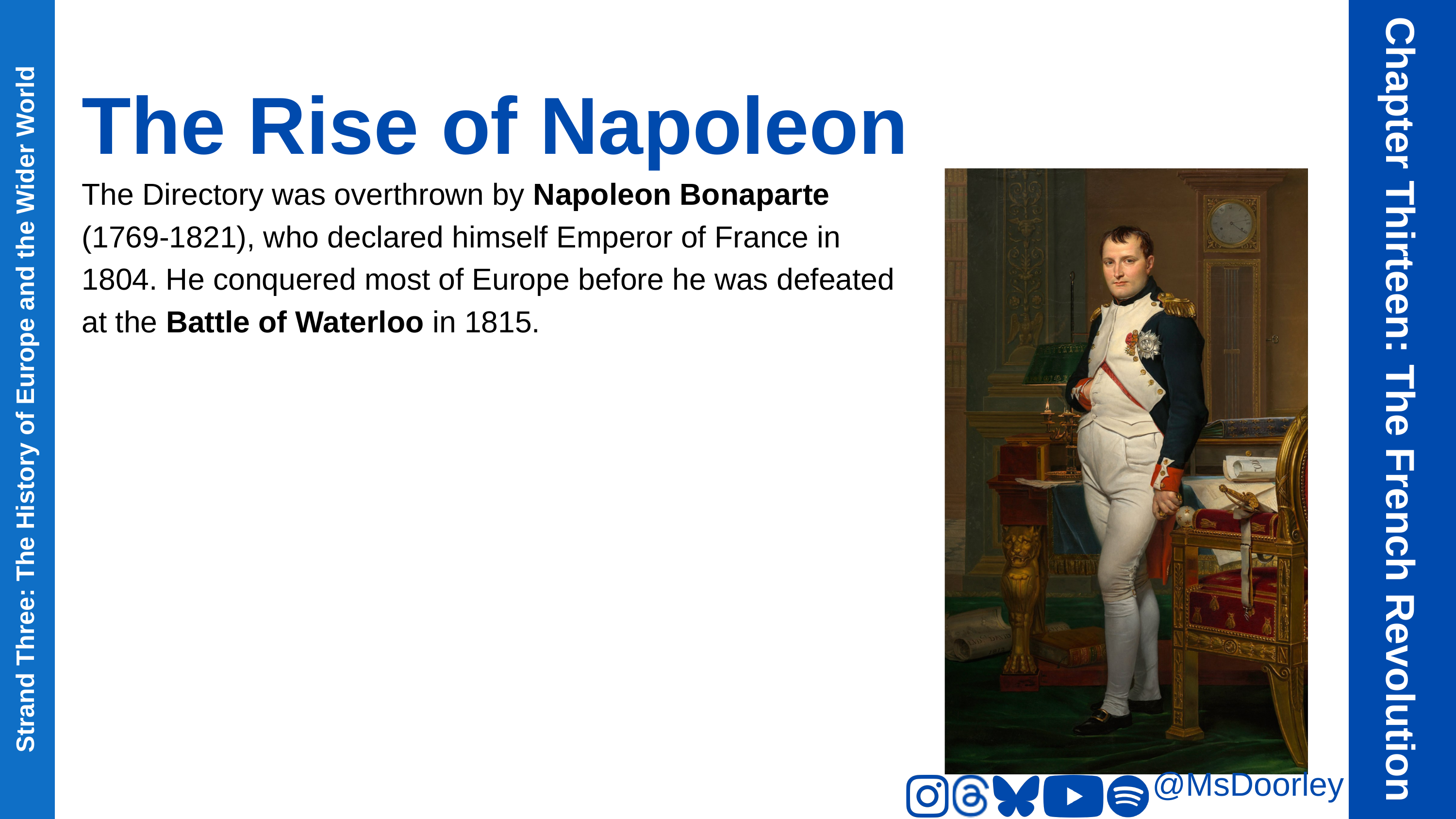

The Rise of Napoleon

The Directory was overthrown by Napoleon Bonaparte (1769-1821), who declared himself Emperor of France in 1804. He conquered most of Europe before he was defeated at the Battle of Waterloo in 1815.
Chapter Thirteen: The French Revolution
Strand Three: The History of Europe and the Wider World

@MsDoorley